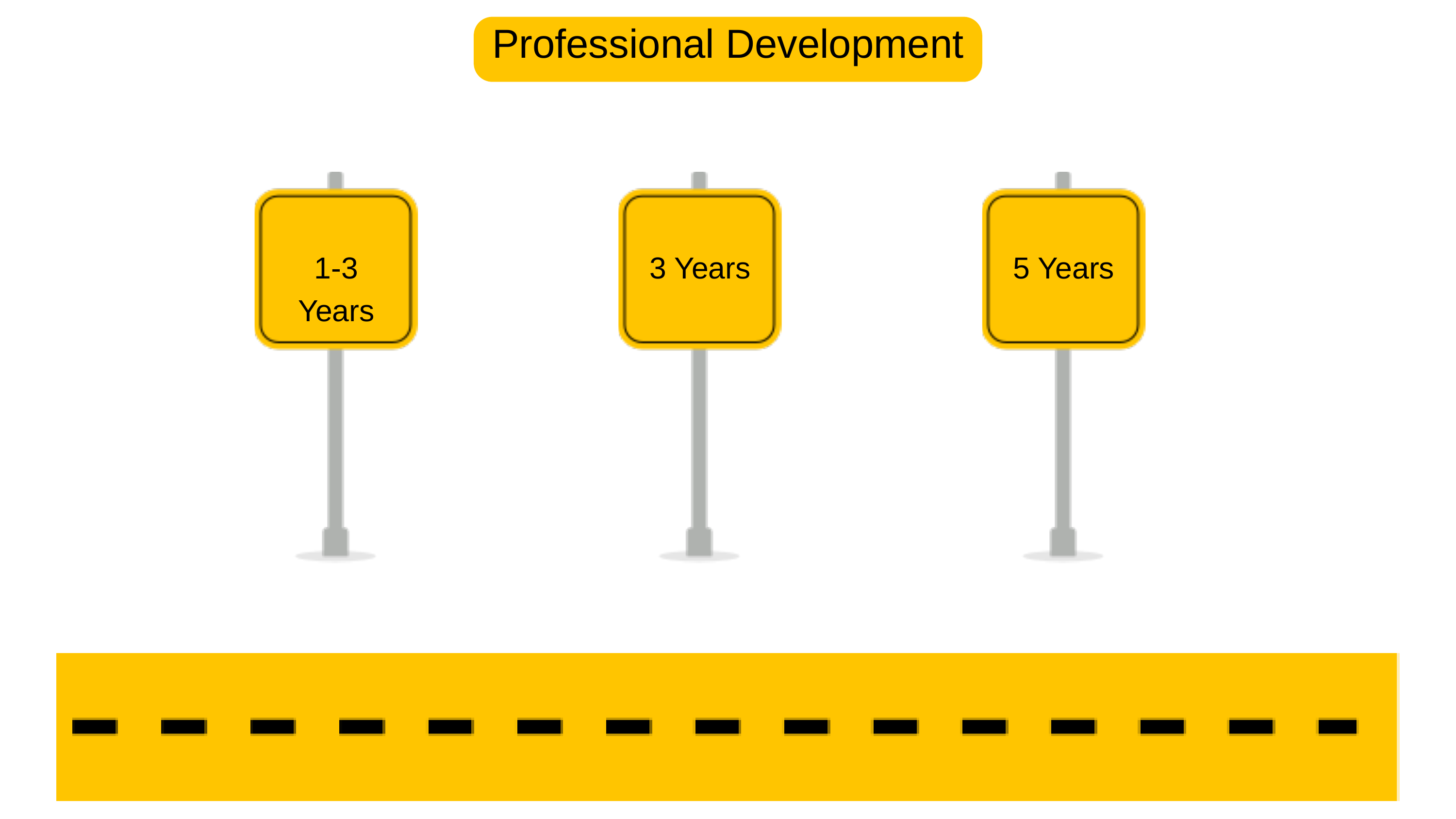

Professional Development

1-3 Years

3 Years

5 Years